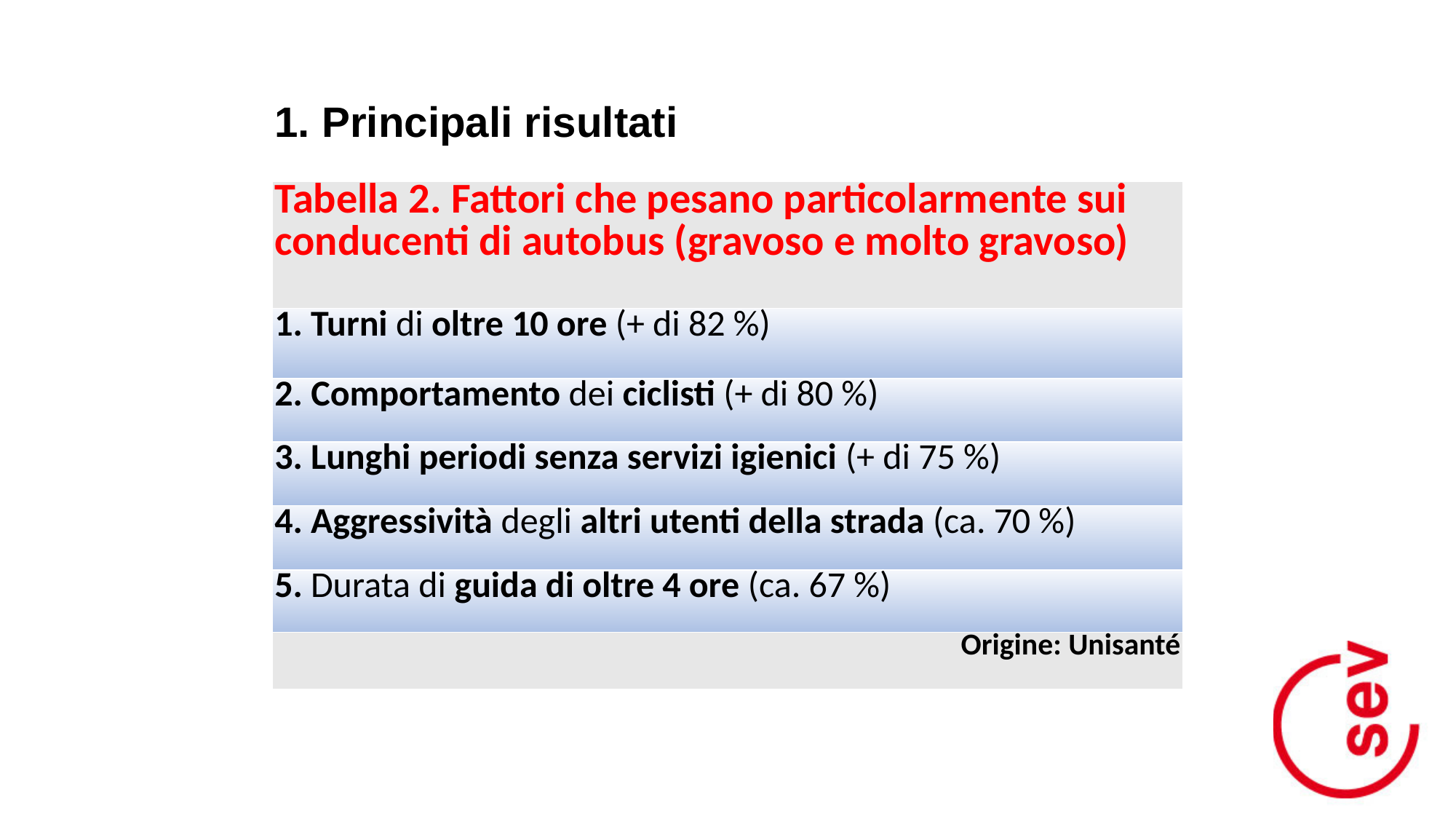

| 1. Principali risultati |
| --- |
| Tabella 2. Fattori che pesano particolarmente sui conducenti di autobus (gravoso e molto gravoso) |
| 1. Turni di oltre 10 ore (+ di 82 %) |
| 2. Comportamento dei ciclisti (+ di 80 %) |
| 3. Lunghi periodi senza servizi igienici (+ di 75 %) |
| 4. Aggressività degli altri utenti della strada (ca. 70 %) |
| 5. Durata di guida di oltre 4 ore (ca. 67 %) |
| Origine: Unisanté |